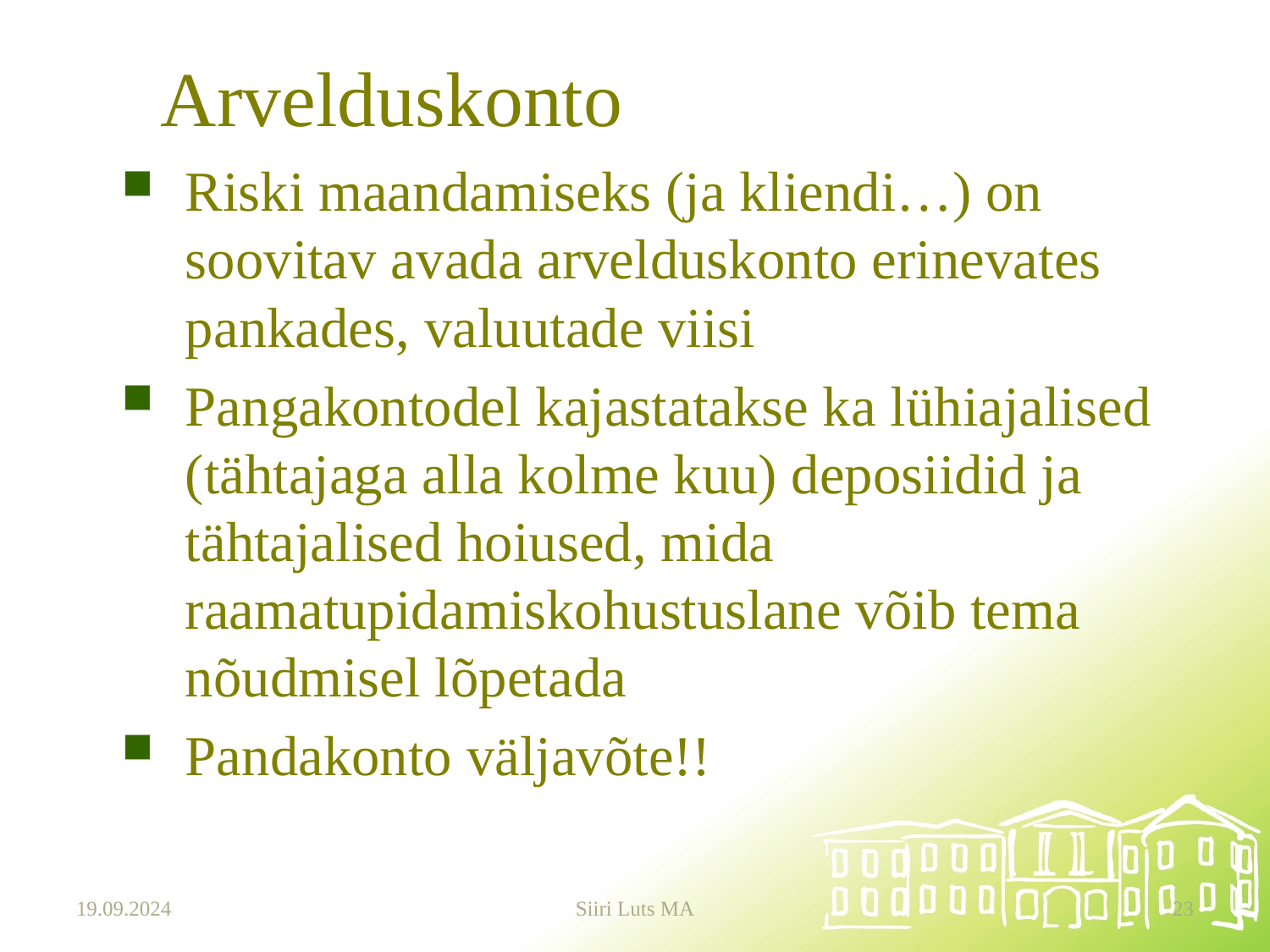

# Arvelduskonto
Riski maandamiseks (ja kliendi…) on soovitav avada arvelduskonto erinevates pankades, valuutade viisi
Pangakontodel kajastatakse ka lühiajalised (tähtajaga alla kolme kuu) deposiidid ja tähtajalised hoiused, mida raamatupidamiskohustuslane võib tema nõudmisel lõpetada
Pandakonto väljavõte!!

19.09.2024
Siiri Luts MA
23